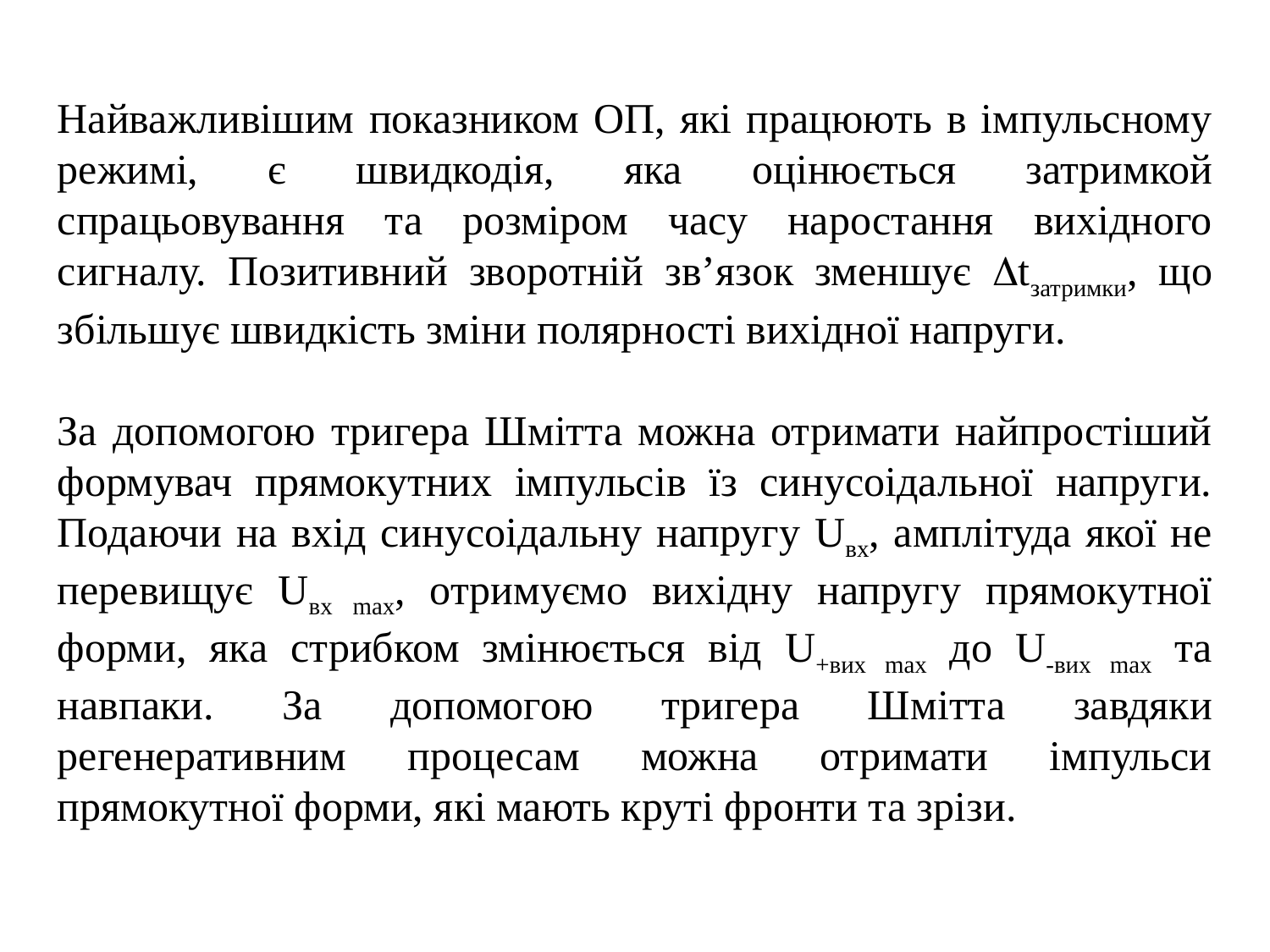

Найважливішим показником ОП, які працюють в імпульсному режимі, є швидкодія, яка оцінюється затримкой спрацьовування та розміром часу наростання вихідного сигналу. Позитивний зворотній зв’язок зменшує Δtзатримки, що збільшує швидкість зміни полярності вихідної напруги.

За допомогою тригера Шмітта можна отримати найпростіший формувач прямокутних імпульсів їз синусоідальної напруги. Подаючи на вхід синусоідальну напругу Uвх, амплітуда якої не перевищує Uвх max, отримуємо вихідну напругу прямокутної форми, яка стрибком змінюється від U+вих max до U-вих max та навпаки. За допомогою тригера Шмітта завдяки регенеративним процесам можна отримати імпульси прямокутної форми, які мають круті фронти та зрізи.